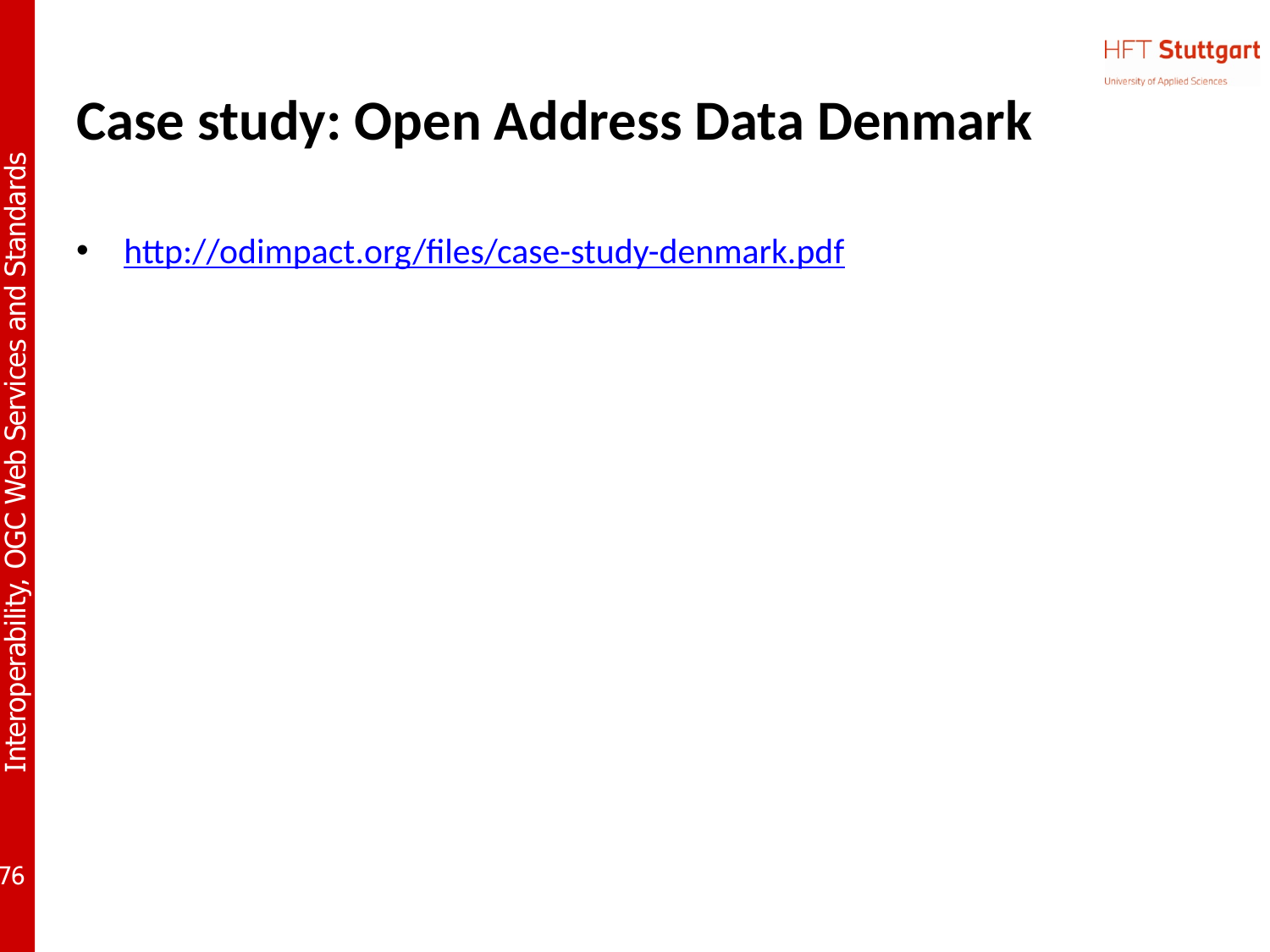

# Case study: Open Address Data Denmark
http://odimpact.org/files/case-study-denmark.pdf